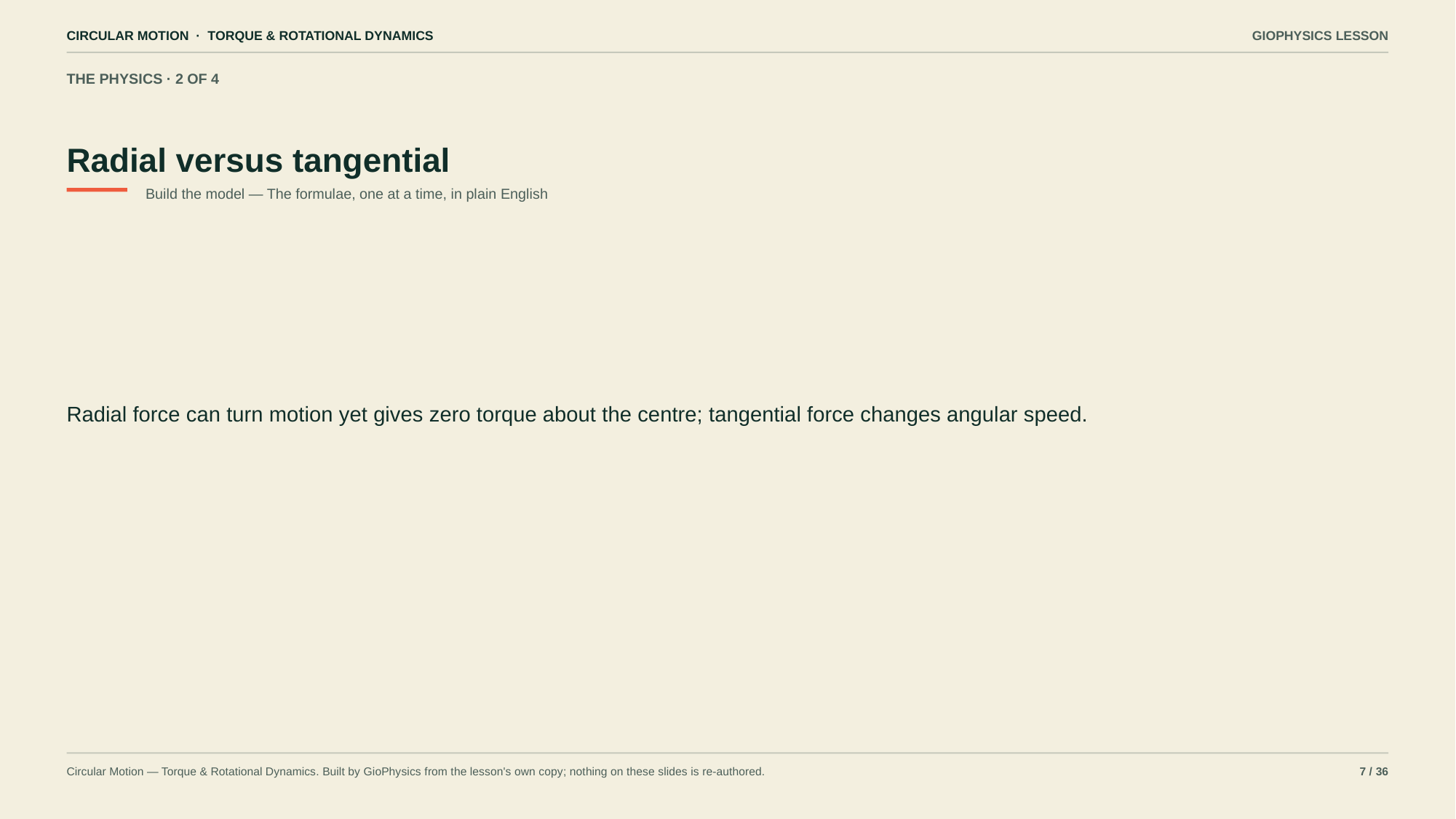

CIRCULAR MOTION  ·  TORQUE & ROTATIONAL DYNAMICS
GIOPHYSICS LESSON

THE PHYSICS · 2 OF 4
Radial versus tangential
Build the model — The formulae, one at a time, in plain English

Radial force can turn motion yet gives zero torque about the centre; tangential force changes angular speed.

Circular Motion — Torque & Rotational Dynamics. Built by GioPhysics from the lesson's own copy; nothing on these slides is re-authored.
7 / 36